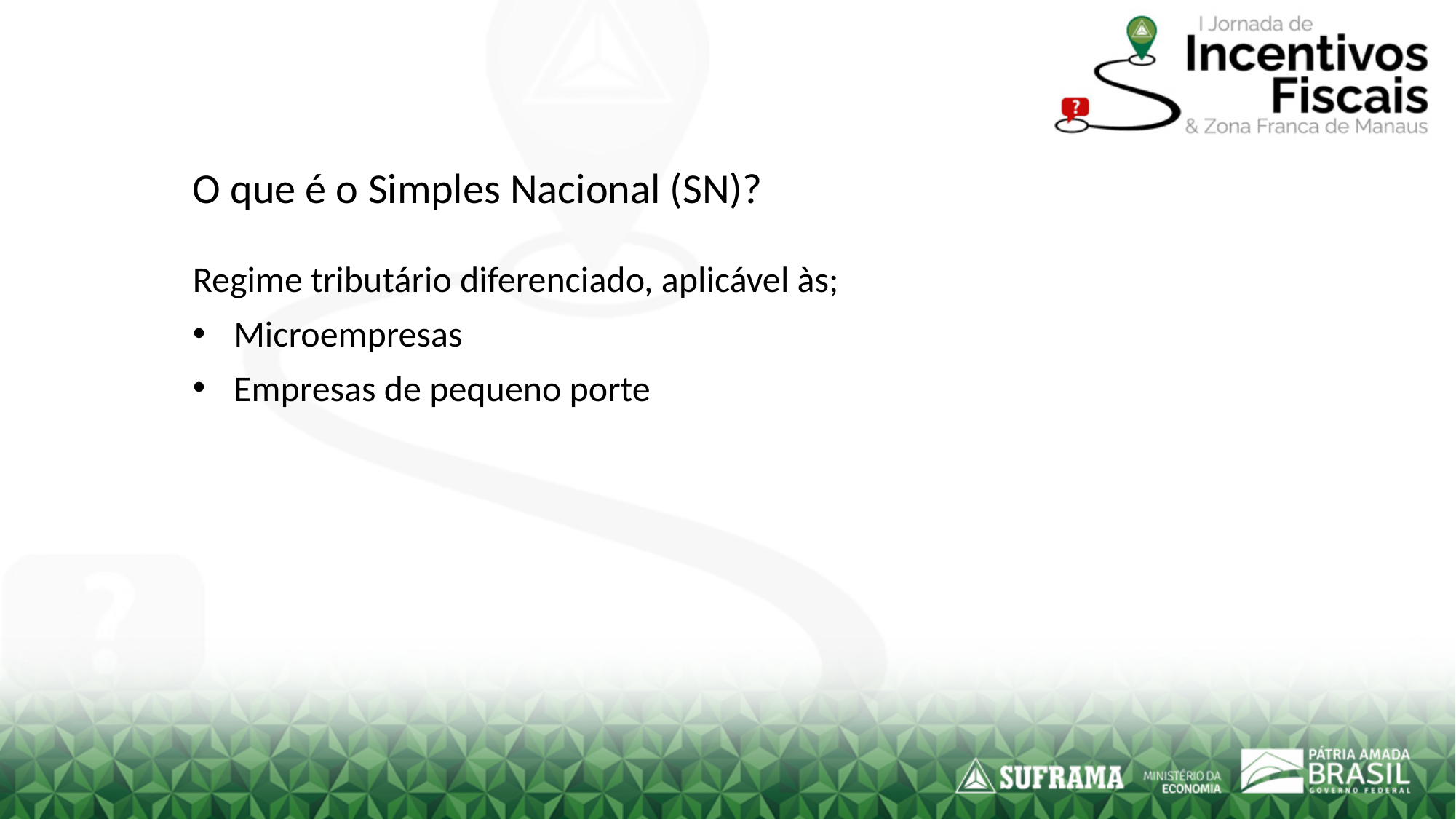

# O que é o Simples Nacional (SN)?
Regime tributário diferenciado, aplicável às;
Microempresas
Empresas de pequeno porte